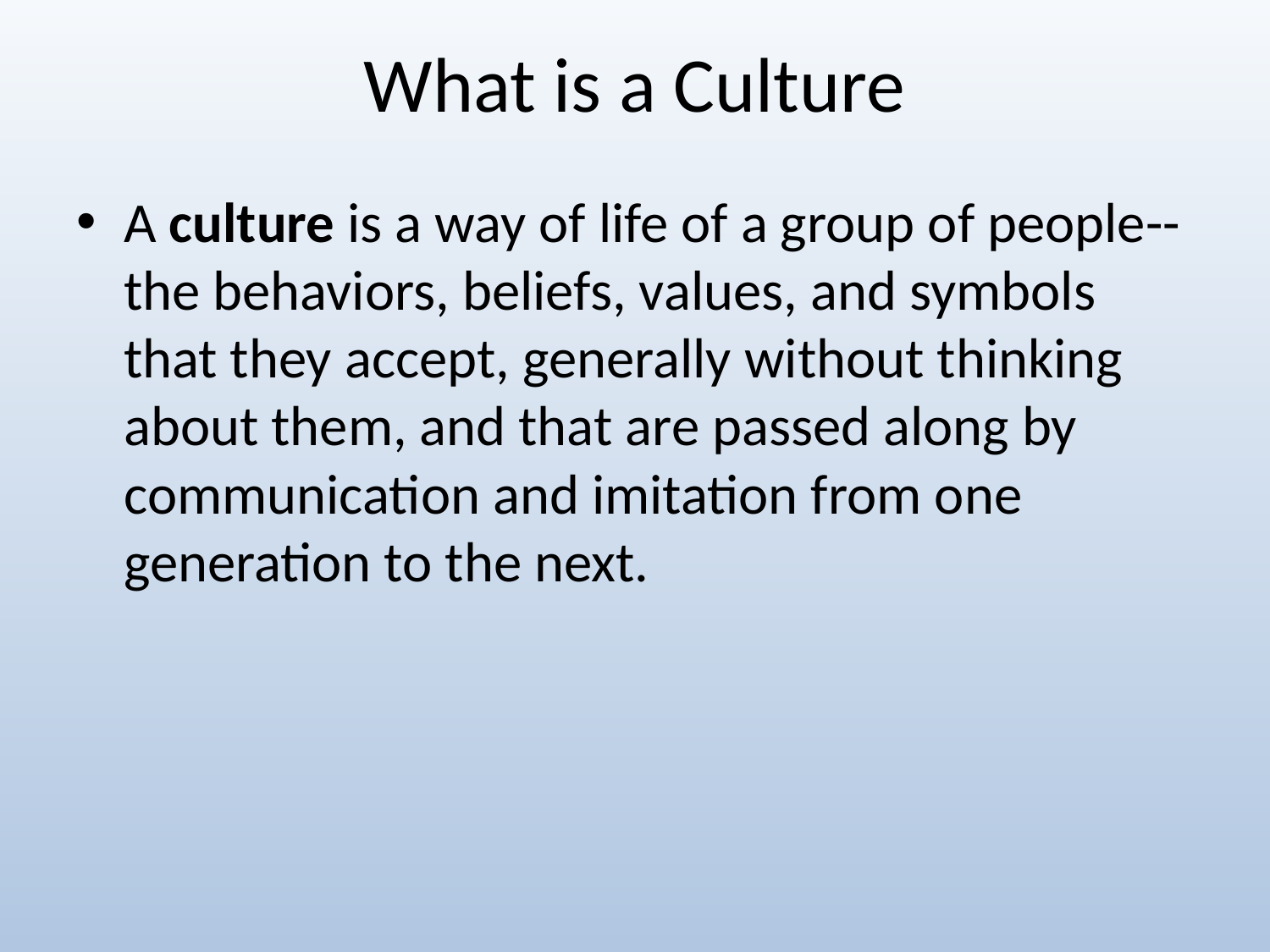

# What is a Culture
A culture is a way of life of a group of people--the behaviors, beliefs, values, and symbols that they accept, generally without thinking about them, and that are passed along by communication and imitation from one generation to the next.